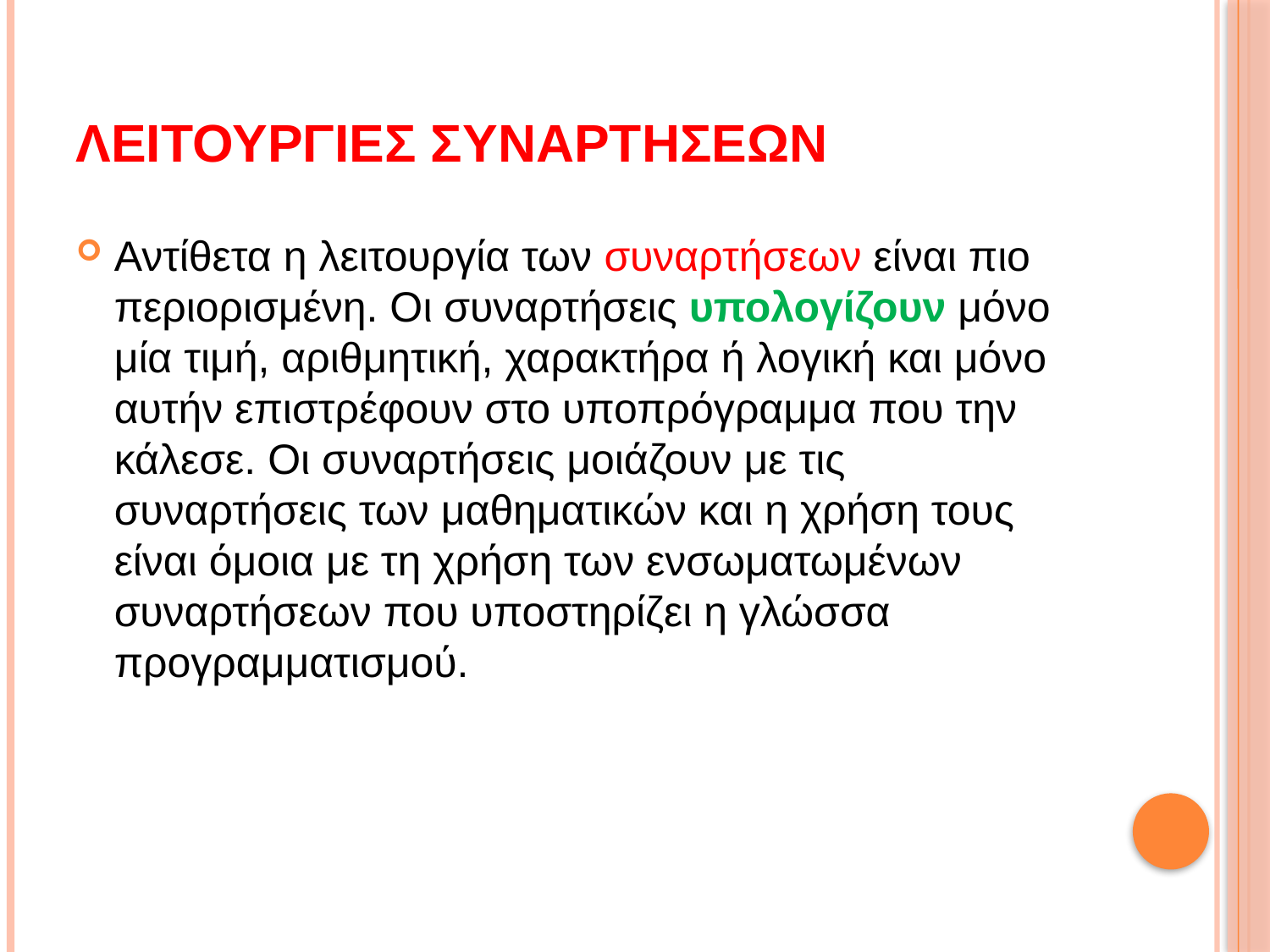

# λειτουργιεσ συναρτησεων
Αντίθετα η λειτουργία των συναρτήσεων είναι πιο περιορισμένη. Οι συναρτήσεις υπολογίζουν μόνο μία τιμή, αριθμητική, χαρακτήρα ή λογική και μόνο αυτήν επιστρέφουν στο υποπρόγραμμα που την κάλεσε. Οι συναρτήσεις μοιάζουν με τις συναρτήσεις των μαθηματικών και η χρήση τους είναι όμοια με τη χρήση των ενσωματωμένων συναρτήσεων που υποστηρίζει η γλώσσα προγραμματισμού.